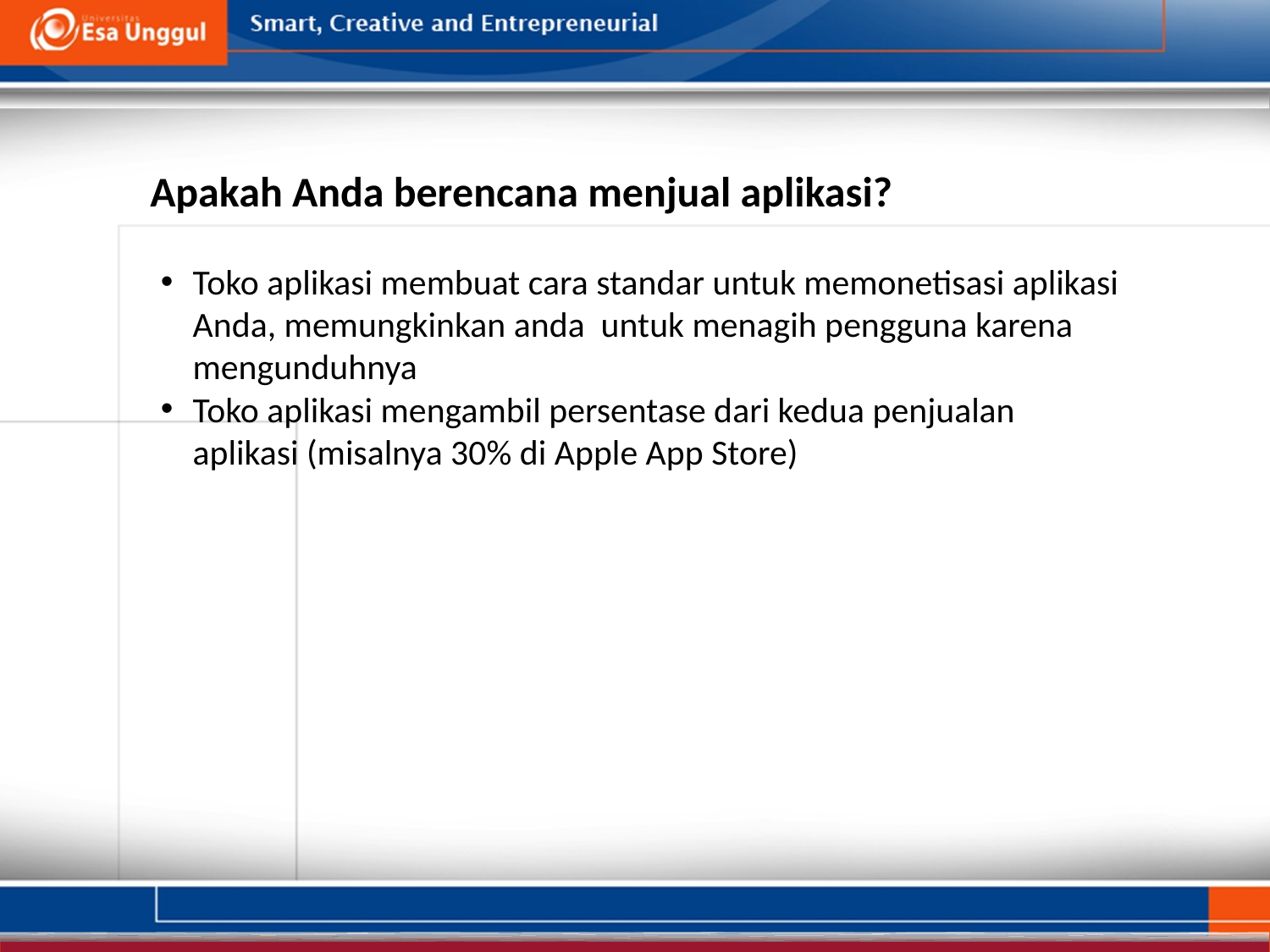

Apakah Anda berencana menjual aplikasi?

Toko aplikasi membuat cara standar untuk memonetisasi aplikasi Anda, memungkinkan anda  untuk menagih pengguna karena mengunduhnya
Toko aplikasi mengambil persentase dari kedua penjualan aplikasi (misalnya 30% di Apple App Store)